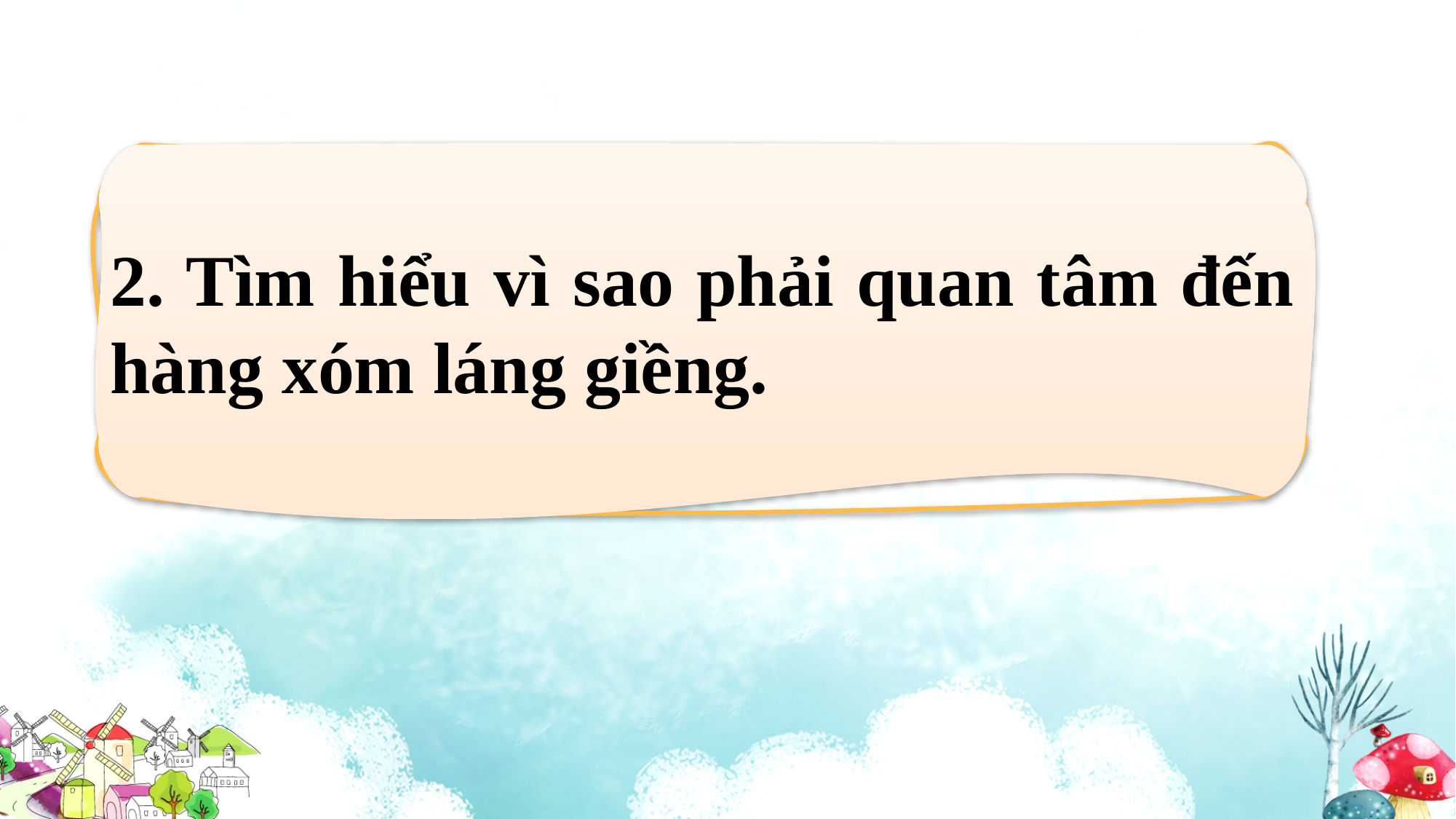

2. Tìm hiểu vì sao phải quan tâm đến hàng xóm láng giềng.